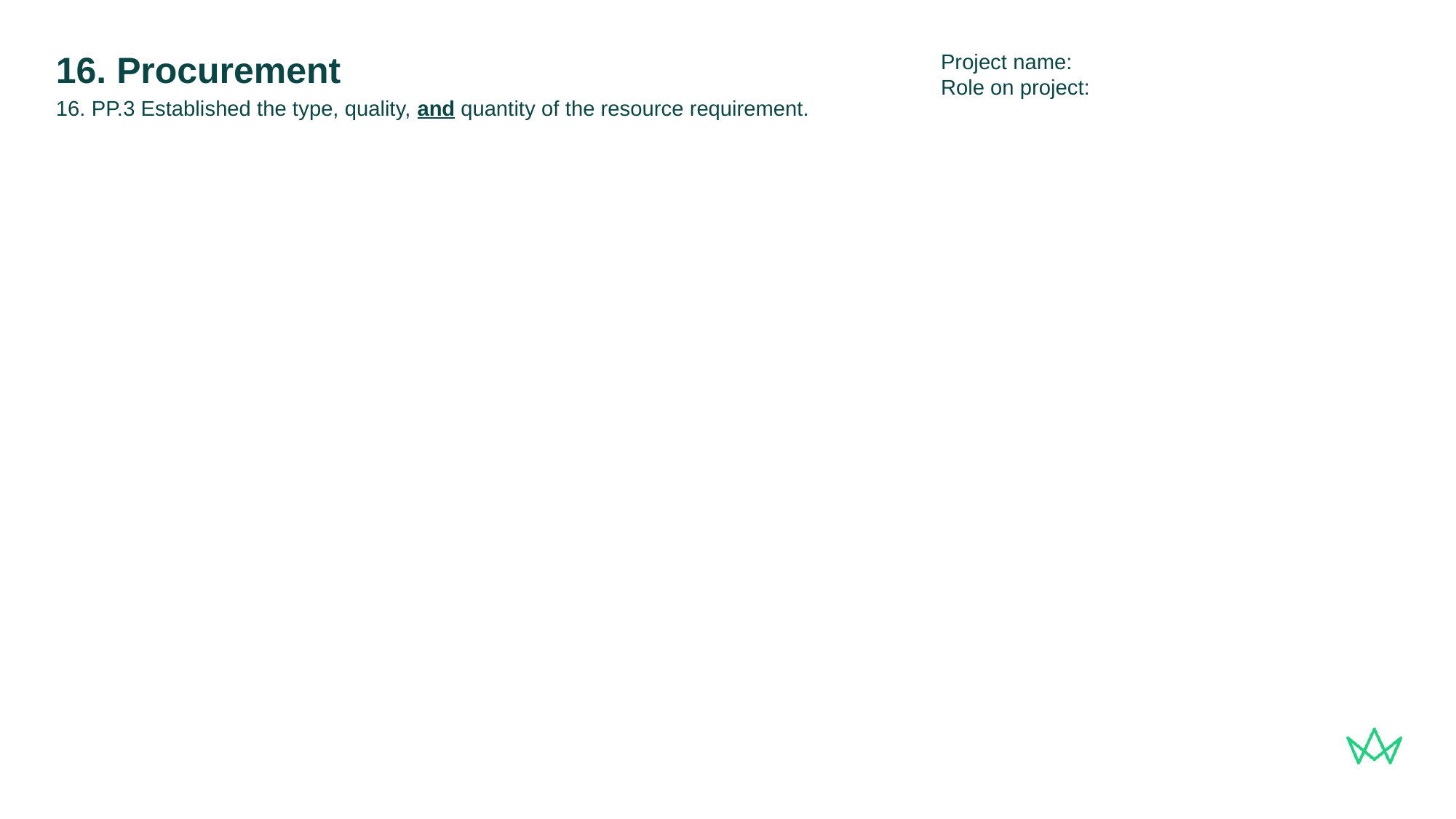

Project name:
Role on project:
# 16. Procurement
16. PP.3 Established the type, quality, and quantity of the resource requirement.